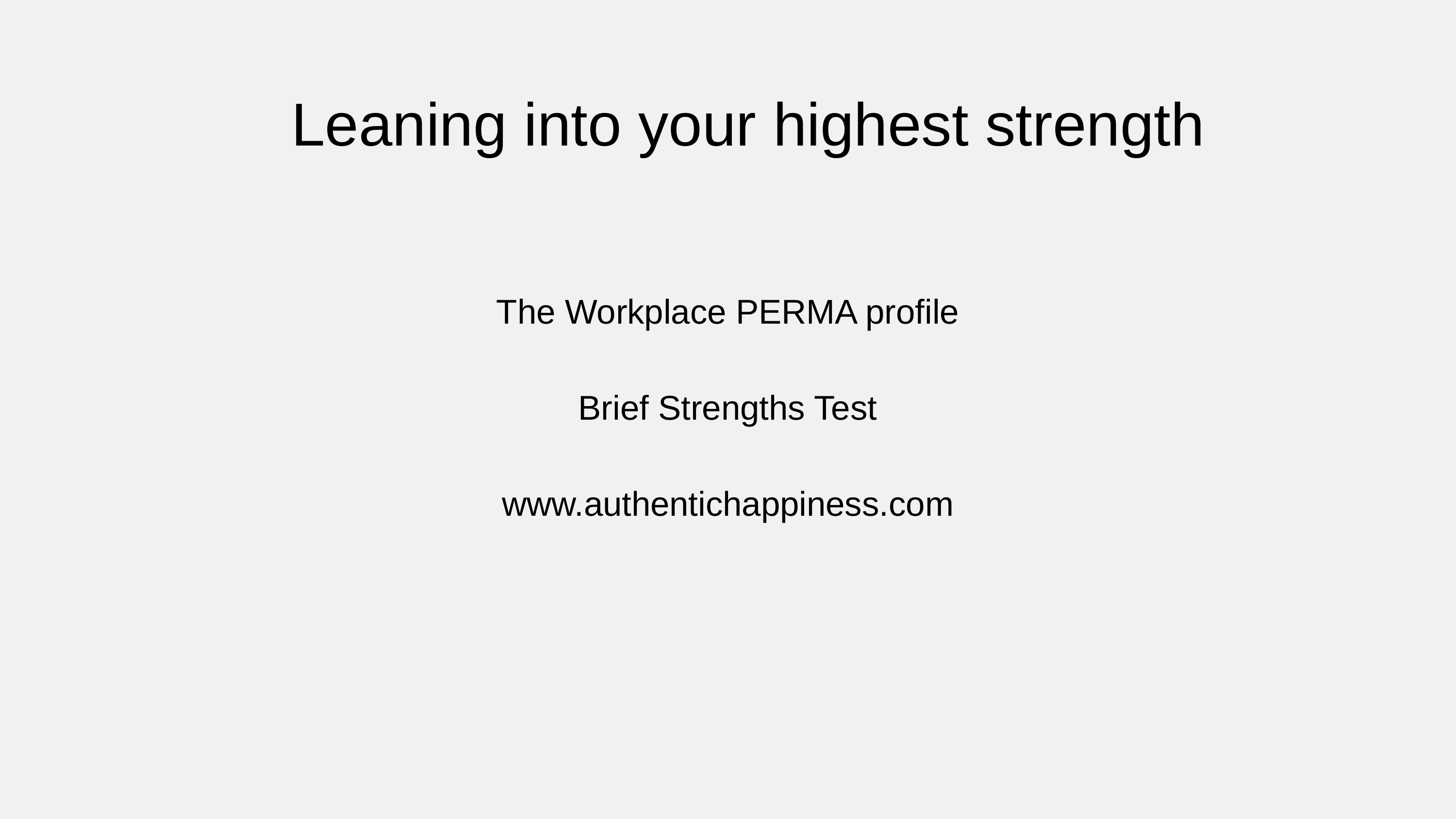

Leaning into your highest strength
The Workplace PERMA profile

Brief Strengths Test

www.authentichappiness.com